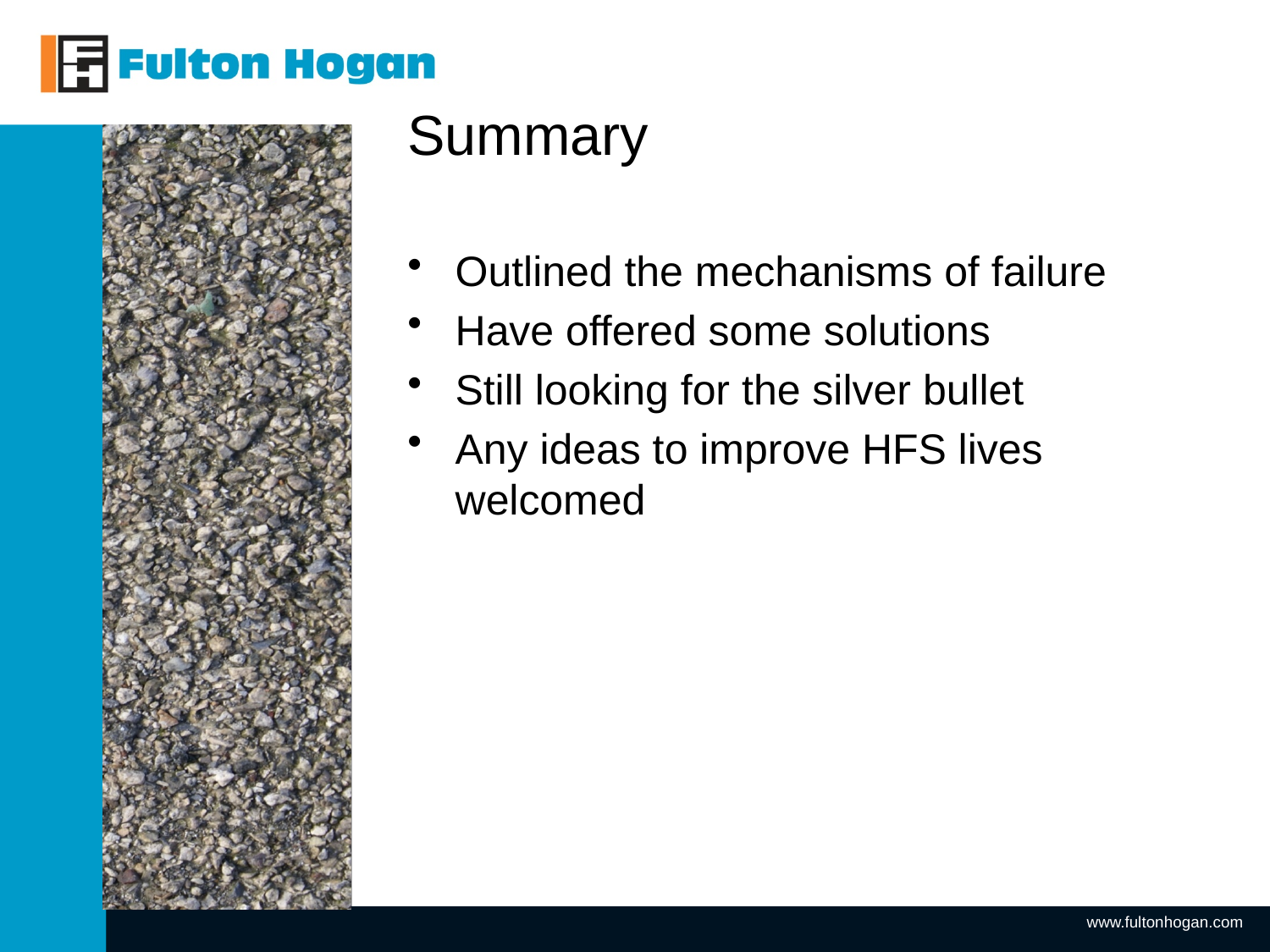

# Summary
Outlined the mechanisms of failure
Have offered some solutions
Still looking for the silver bullet
Any ideas to improve HFS lives welcomed